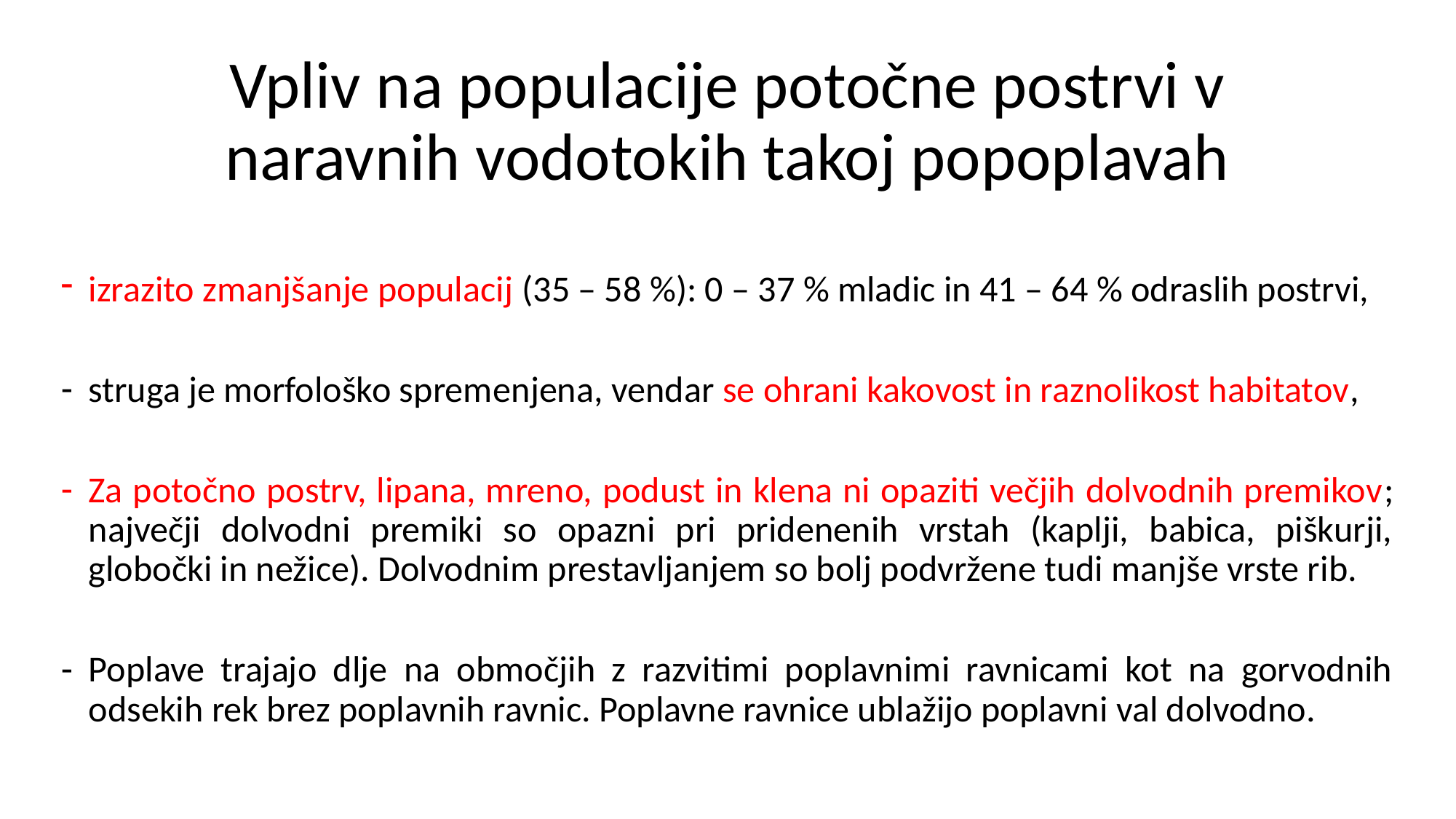

# Vpliv na populacije potočne postrvi v naravnih vodotokih takoj popoplavah

izrazito zmanjšanje populacij (35 – 58 %): 0 – 37 % mladic in 41 – 64 % odraslih postrvi,

struga je morfološko spremenjena, vendar se ohrani kakovost in raznolikost habitatov,

Za potočno postrv, lipana, mreno, podust in klena ni opaziti večjih dolvodnih premikov; največji dolvodni premiki so opazni pri pridenenih vrstah (kaplji, babica, piškurji, globočki in nežice). Dolvodnim prestavljanjem so bolj podvržene tudi manjše vrste rib.

Poplave trajajo dlje na območjih z razvitimi poplavnimi ravnicami kot na gorvodnih odsekih rek brez poplavnih ravnic. Poplavne ravnice ublažijo poplavni val dolvodno.